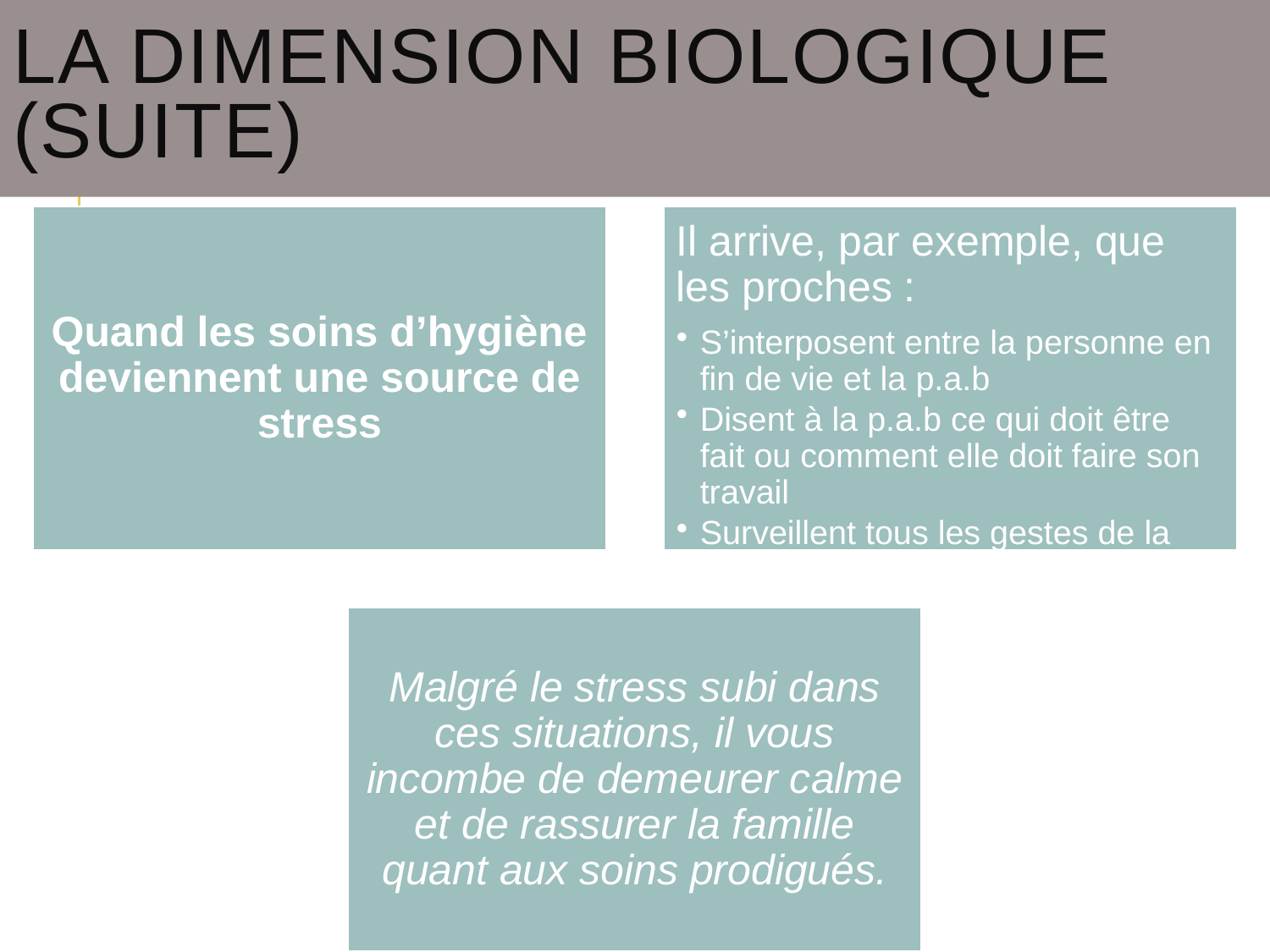

# La dimension biologique (suite)
Quand les soins d’hygiène deviennent une source de stress
Il arrive, par exemple, que les proches :
S’interposent entre la personne en fin de vie et la p.a.b
Disent à la p.a.b ce qui doit être fait ou comment elle doit faire son travail
Surveillent tous les gestes de la p.a.b
Malgré le stress subi dans ces situations, il vous incombe de demeurer calme et de rassurer la famille quant aux soins prodigués.